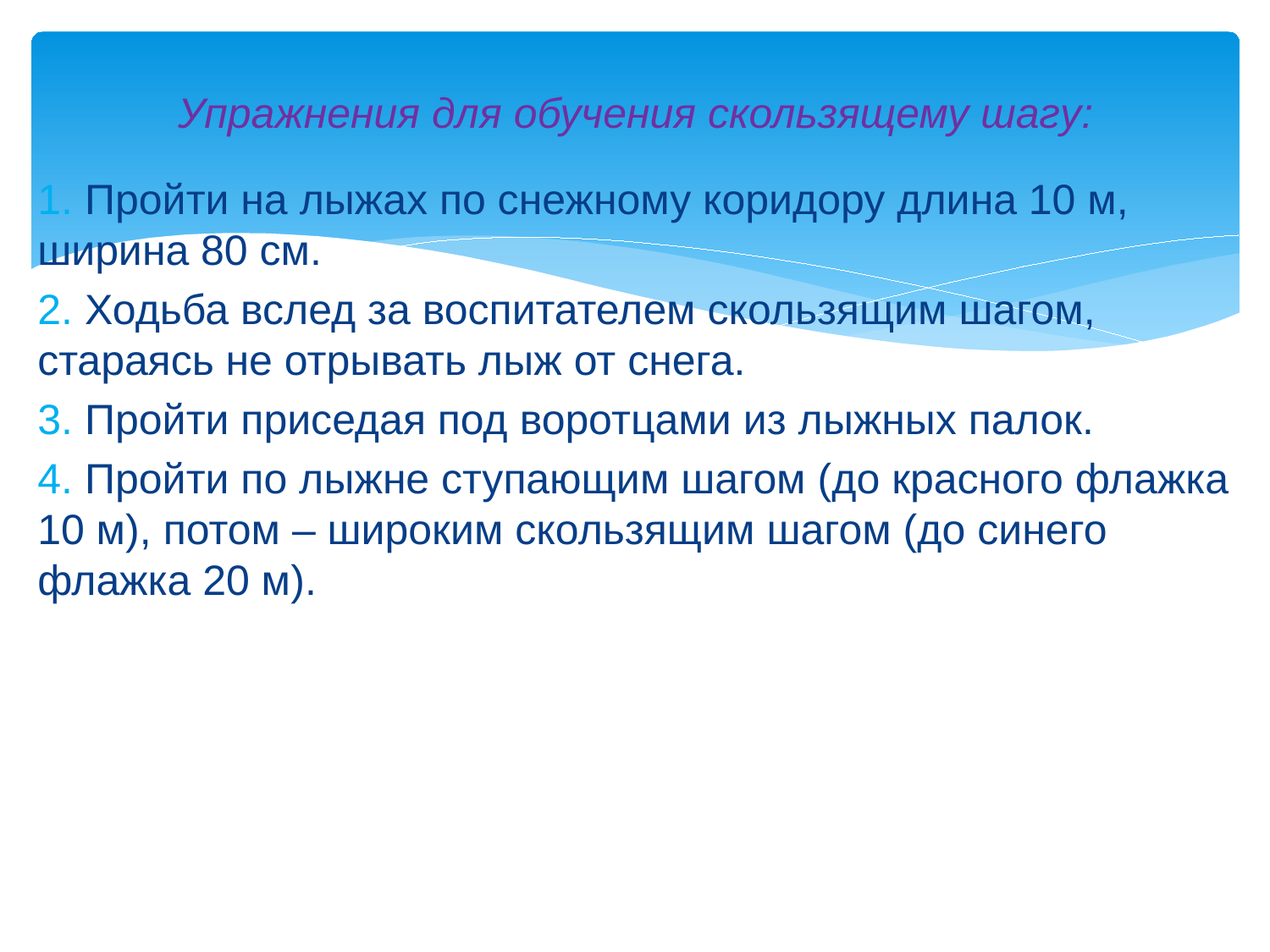

# Упражнения для обучения скользящему шагу:
1. Пройти на лыжах по снежному коридору длина 10 м, ширина 80 см.
2. Ходьба вслед за воспитателем скользящим шагом, стараясь не отрывать лыж от снега.
3. Пройти приседая под воротцами из лыжных палок.
4. Пройти по лыжне ступающим шагом (до красного флажка 10 м), потом – широким скользящим шагом (до синего флажка 20 м).